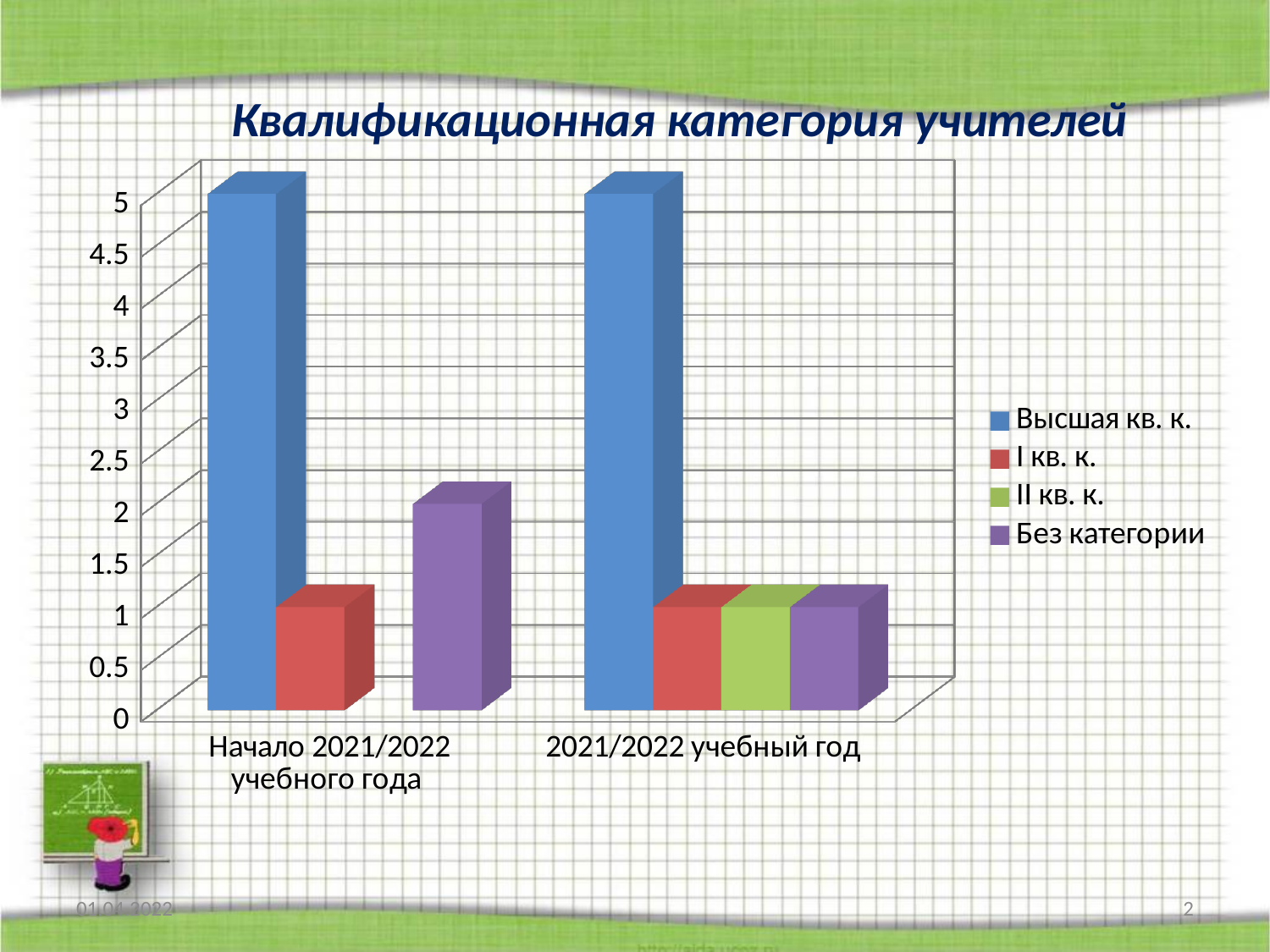

Квалификационная категория учителей

[unsupported chart]

01.04.2022
2